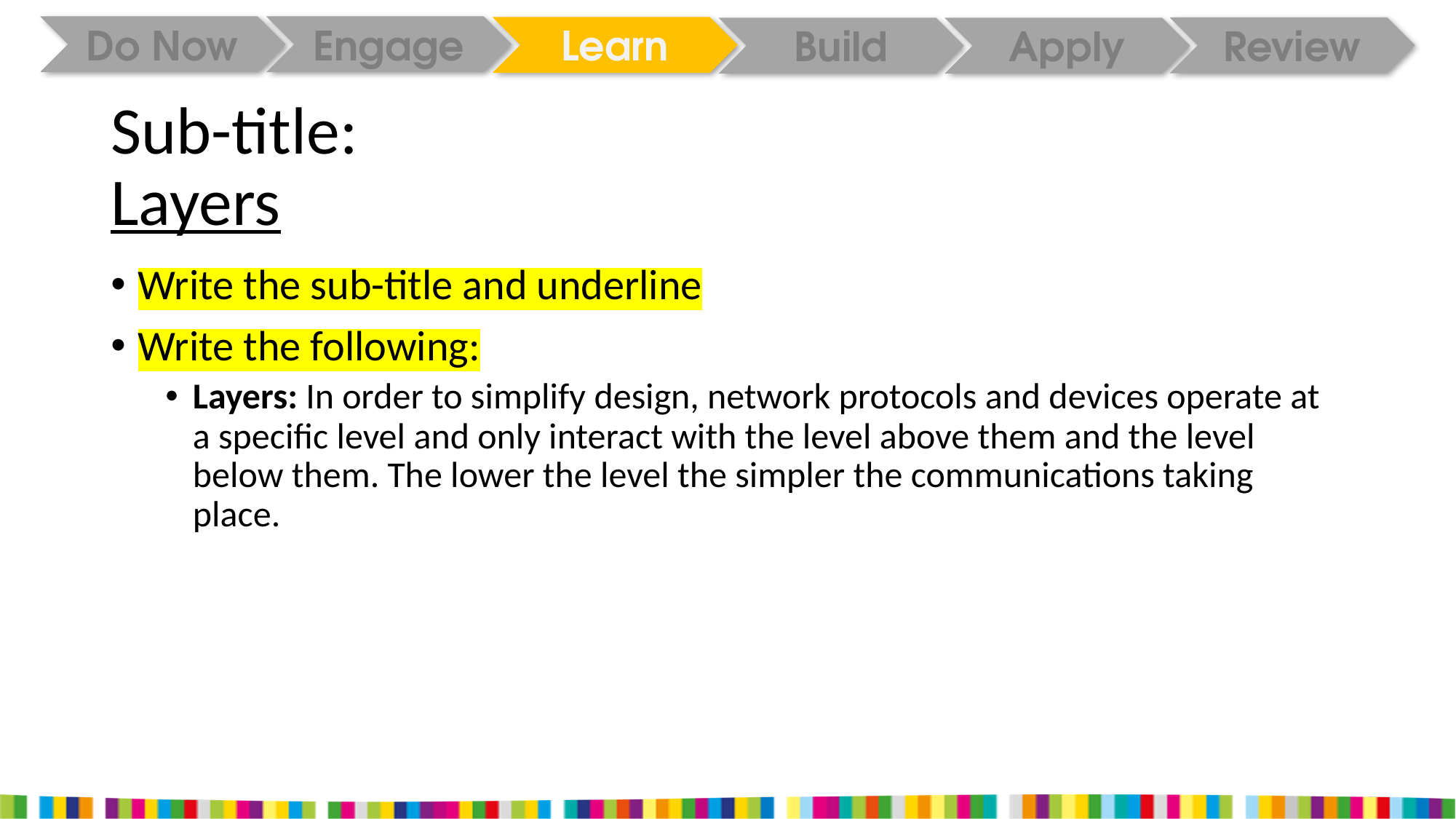

# Sub-title: Layers
Write the sub-title and underline
Write the following:
Layers: In order to simplify design, network protocols and devices operate at a specific level and only interact with the level above them and the level below them. The lower the level the simpler the communications taking place.